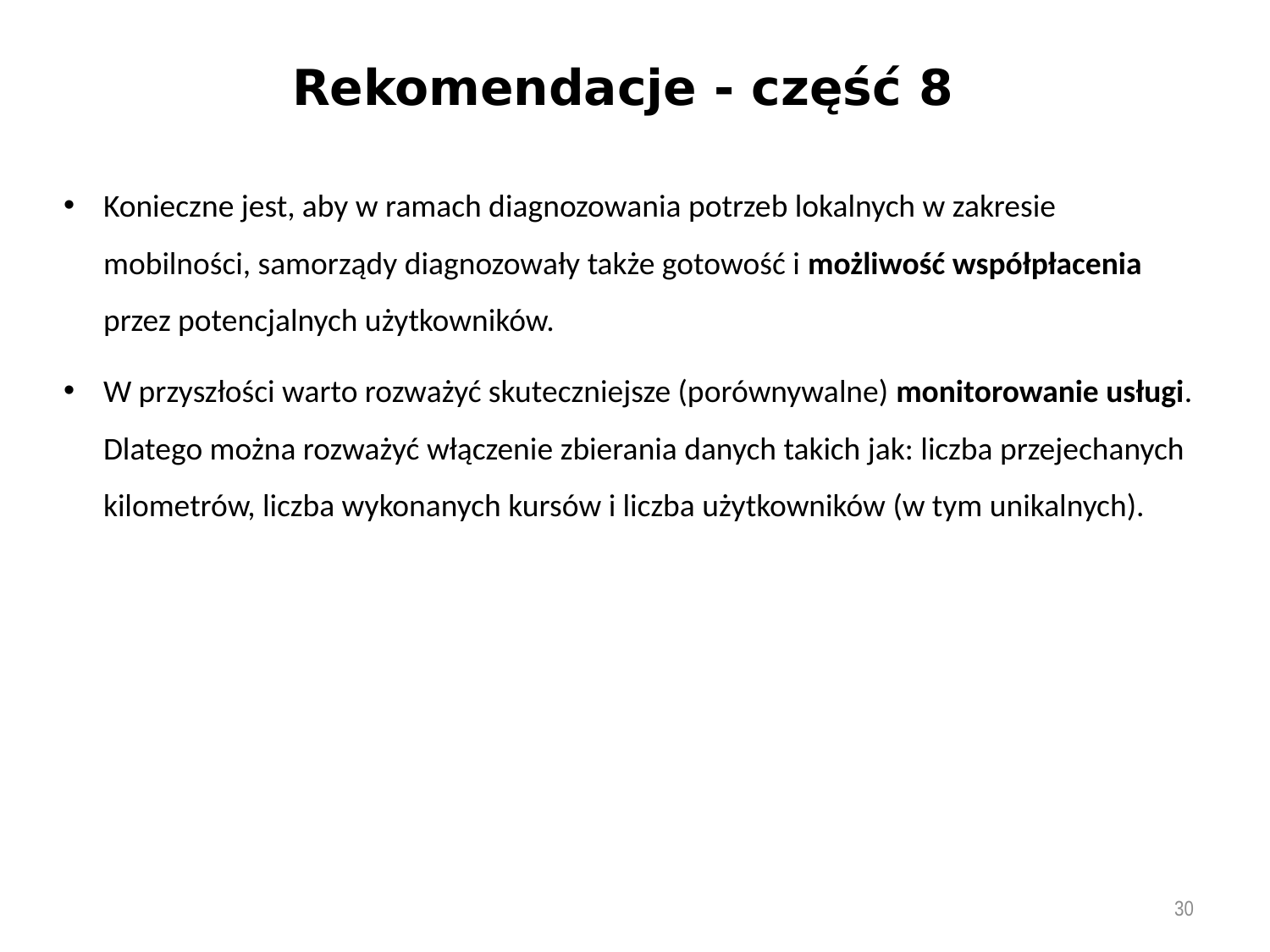

Rekomendacje - część 8
Konieczne jest, aby w ramach diagnozowania potrzeb lokalnych w zakresie mobilności, samorządy diagnozowały także gotowość i możliwość współpłacenia przez potencjalnych użytkowników.
W przyszłości warto rozważyć skuteczniejsze (porównywalne) monitorowanie usługi. Dlatego można rozważyć włączenie zbierania danych takich jak: liczba przejechanych kilometrów, liczba wykonanych kursów i liczba użytkowników (w tym unikalnych).
30